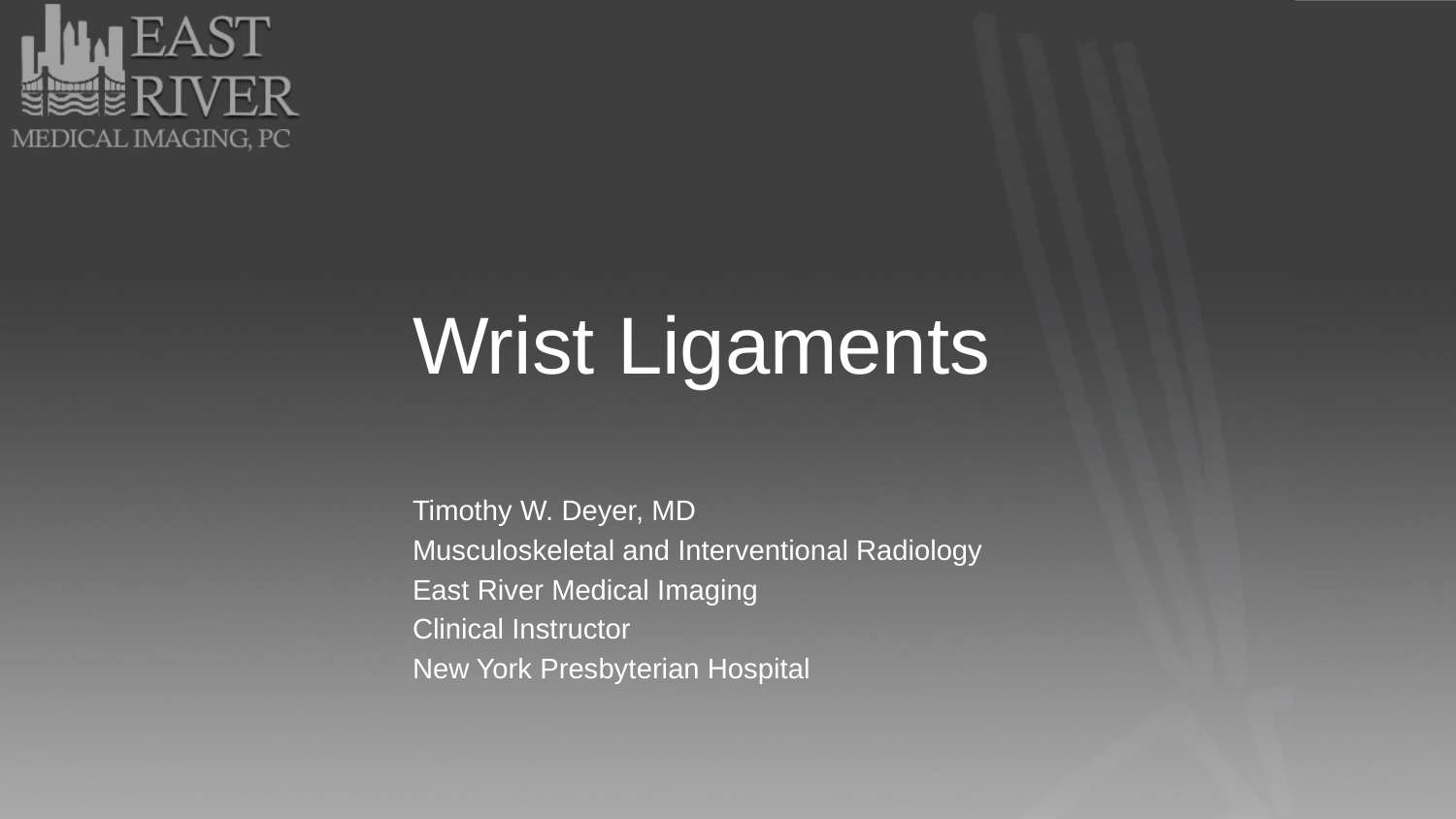

# Wrist Ligaments
Timothy W. Deyer, MD
Musculoskeletal and Interventional Radiology
East River Medical Imaging
Clinical Instructor
New York Presbyterian Hospital